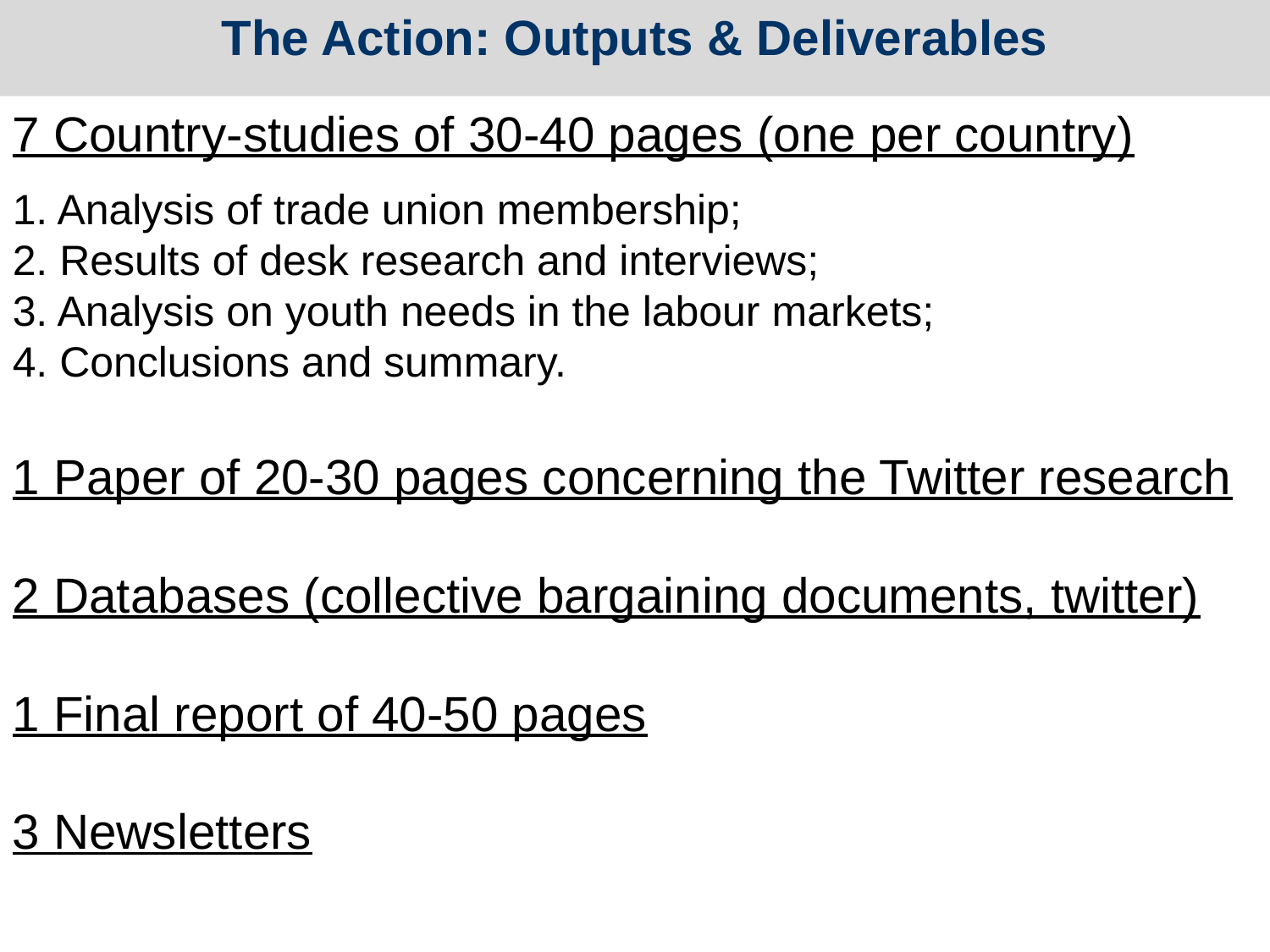

The Action: Outputs & Deliverables

7 Country-studies of 30-40 pages (one per country)

1. Analysis of trade union membership;
2. Results of desk research and interviews;
3. Analysis on youth needs in the labour markets;
4. Conclusions and summary.

1 Paper of 20-30 pages concerning the Twitter research

2 Databases (collective bargaining documents, twitter)

1 Final report of 40-50 pages

3 Newsletters